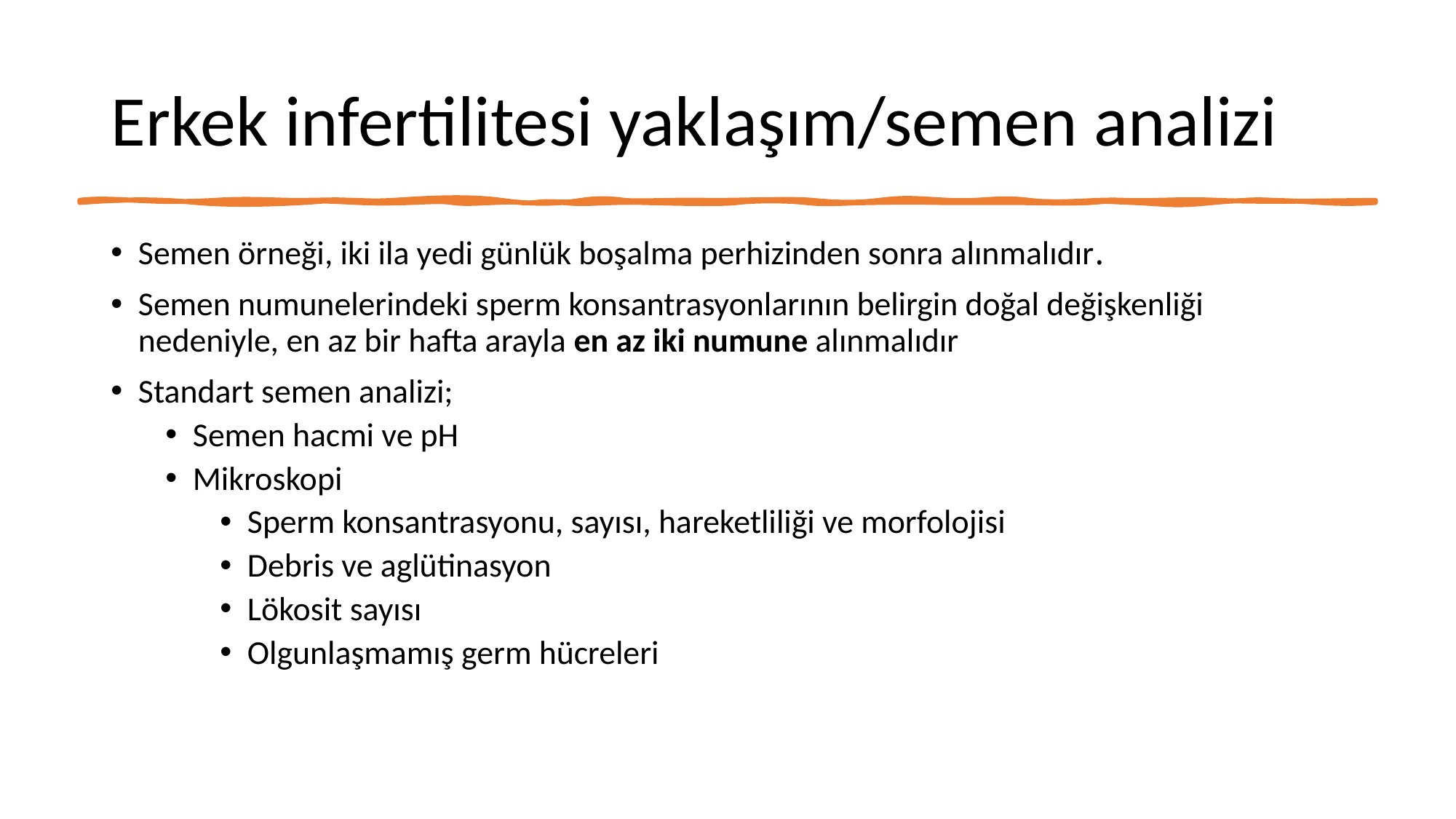

# Erkek infertilitesi yaklaşım/semen analizi

Semen örneği, iki ila yedi günlük boşalma perhizinden sonra alınmalıdır.
Semen numunelerindeki sperm konsantrasyonlarının belirgin doğal değişkenliği nedeniyle, en az bir hafta arayla en az iki numune alınmalıdır
Standart semen analizi;
Semen hacmi ve pH
Mikroskopi
Sperm konsantrasyonu, sayısı, hareketliliği ve morfolojisi
Debris ve aglütinasyon
Lökosit sayısı
Olgunlaşmamış germ hücreleri